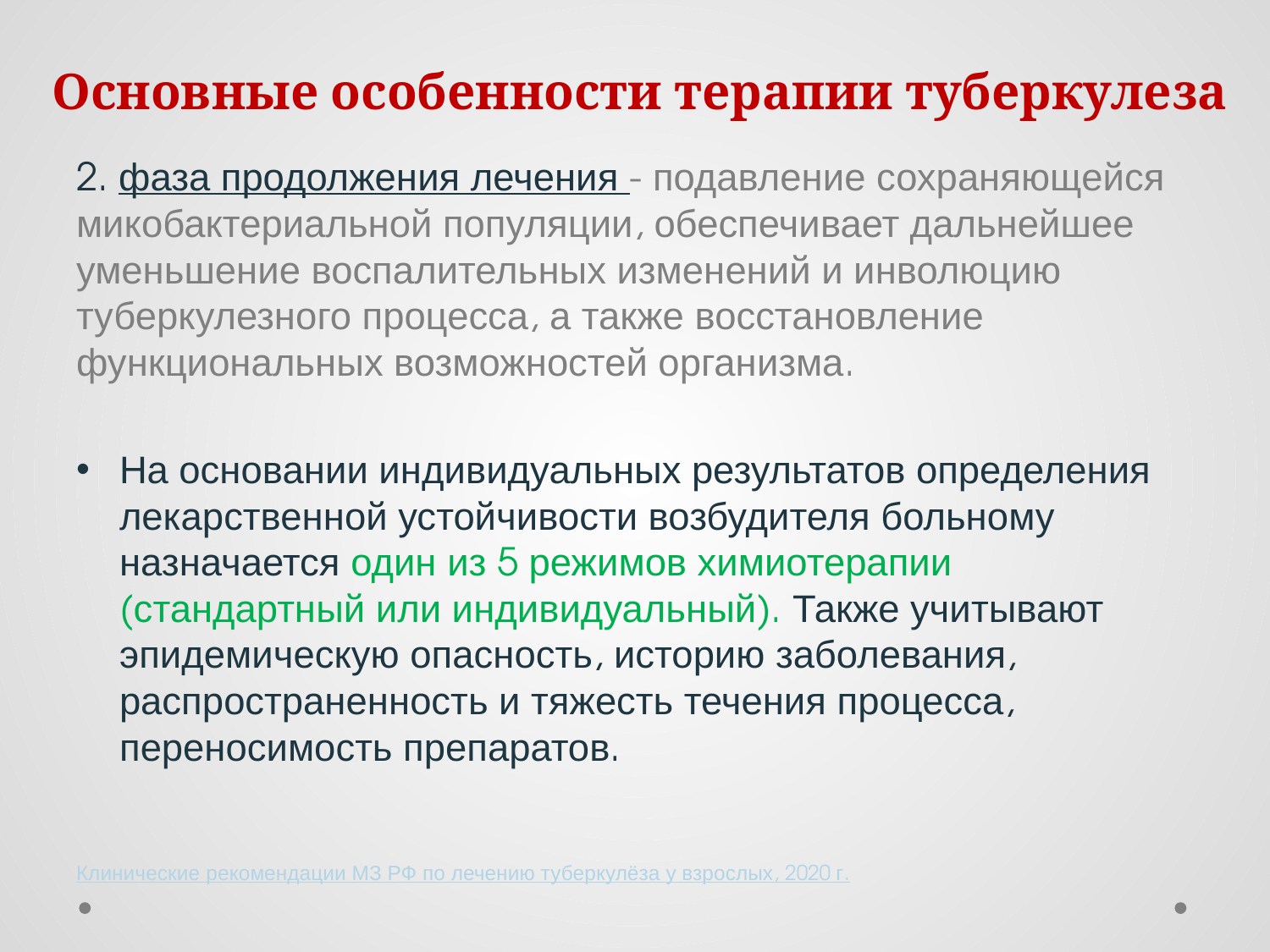

# Основные особенности терапии туберкулеза
2. фаза продолжения лечения - подавление сохраняющейся микобактериальной популяции, обеспечивает дальнейшее уменьшение воспалительных изменений и инволюцию туберкулезного процесса, а также восстановление функциональных возможностей организма.

На основании индивидуальных результатов определения лекарственной устойчивости возбудителя больному назначается один из 5 режимов химиотерапии (стандартный или индивидуальный). Также учитывают эпидемическую опасность, историю заболевания, распространенность и тяжесть течения процесса, переносимость препаратов.

Клинические рекомендации МЗ РФ по лечению туберкулёза у взрослых, 2020 г.